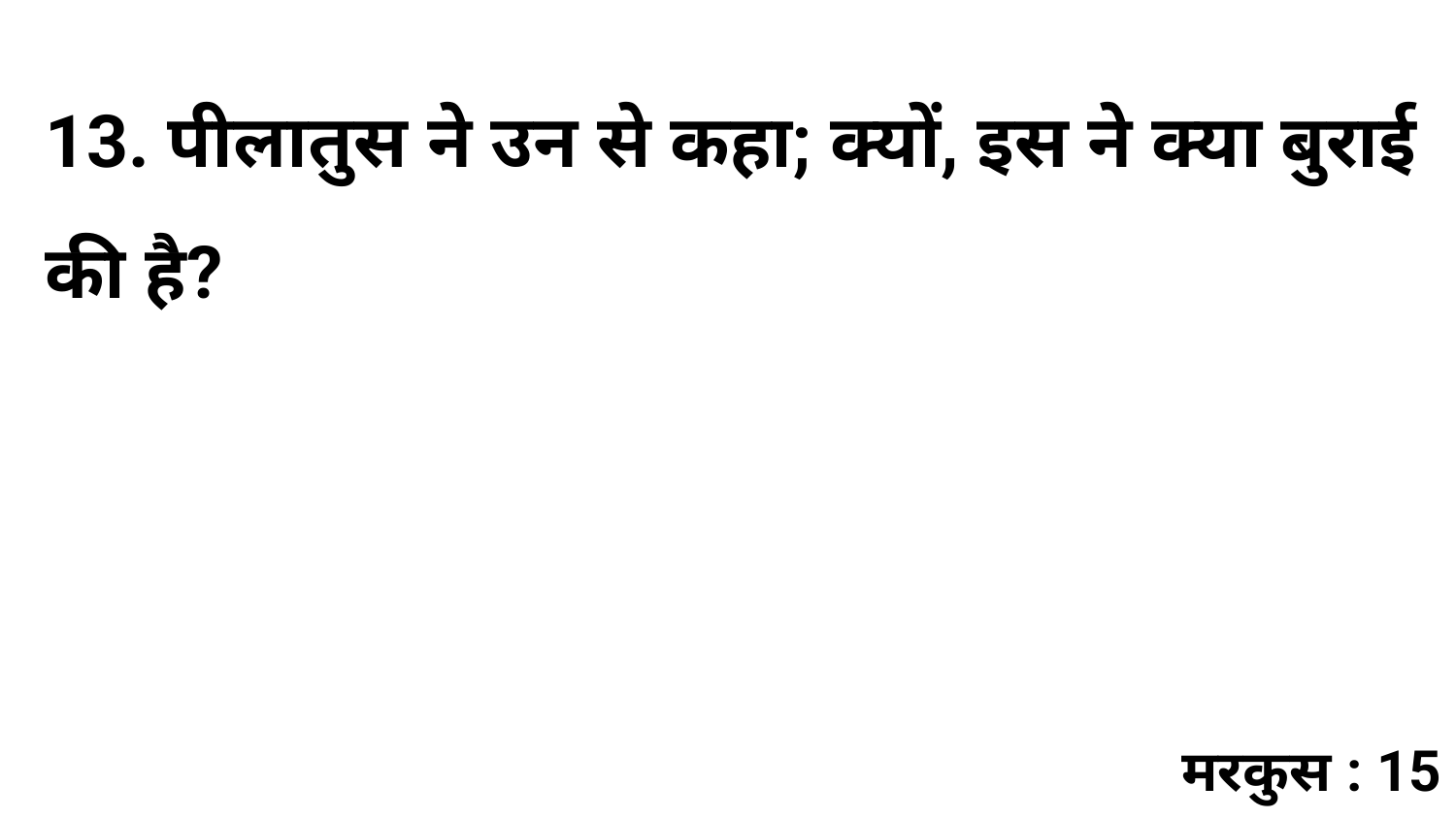

13. पीलातुस ने उन से कहा; क्यों, इस ने क्या बुराई की है?
मरकुस : 15